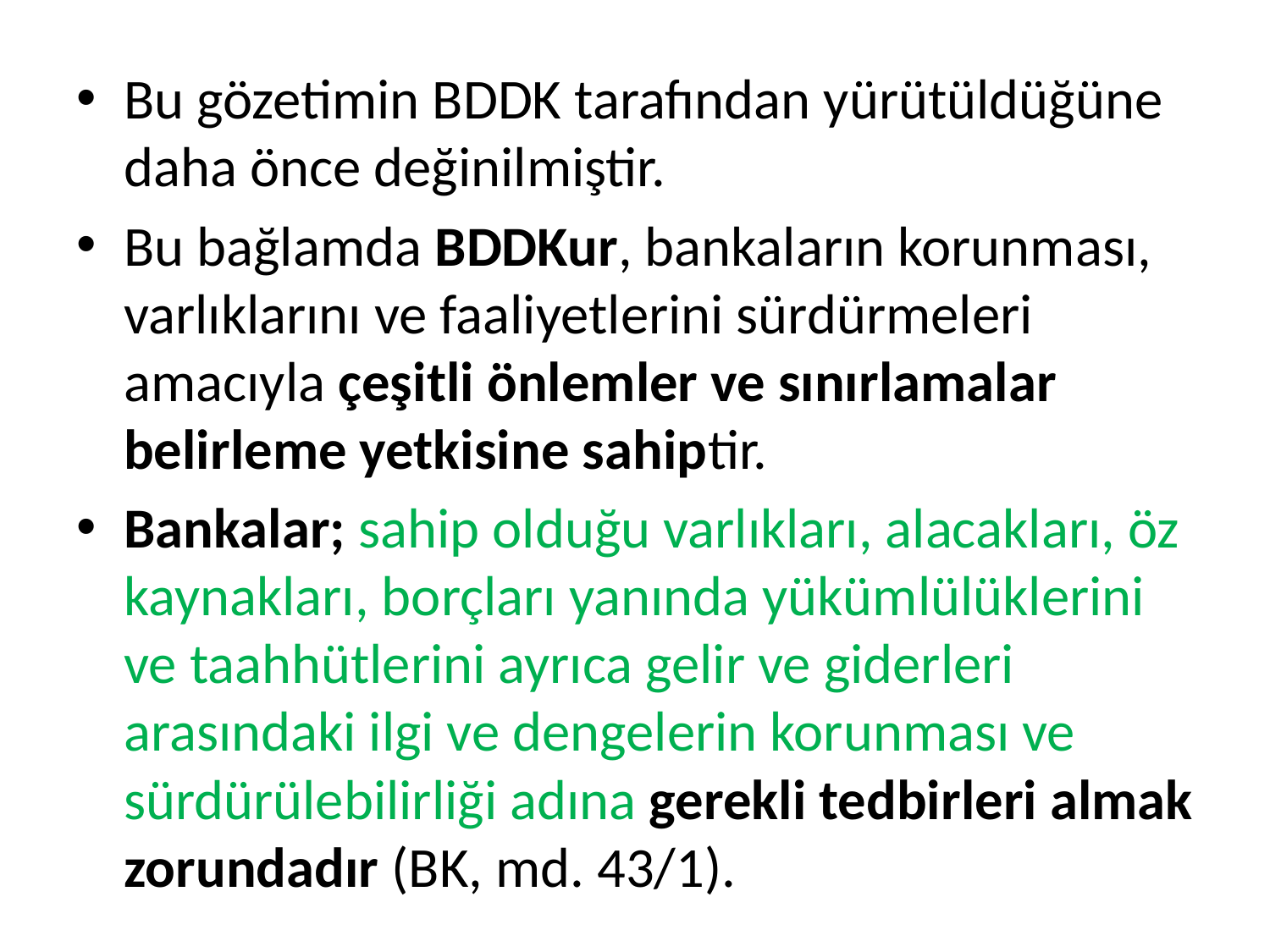

Bu gözetimin BDDK tarafından yürütüldüğüne daha önce değinilmiştir.
Bu bağlamda BDDKur, bankaların korunması, varlıklarını ve faaliyetlerini sürdürmeleri amacıyla çeşitli önlemler ve sınırlamalar belirleme yetkisine sahiptir.
Bankalar; sahip olduğu varlıkları, alacakları, öz kaynakları, borçları yanında yükümlülüklerini ve taahhütlerini ayrıca gelir ve giderleri arasındaki ilgi ve dengelerin korunması ve sürdürülebilirliği adına gerekli tedbirleri almak zorundadır (BK, md. 43/1).